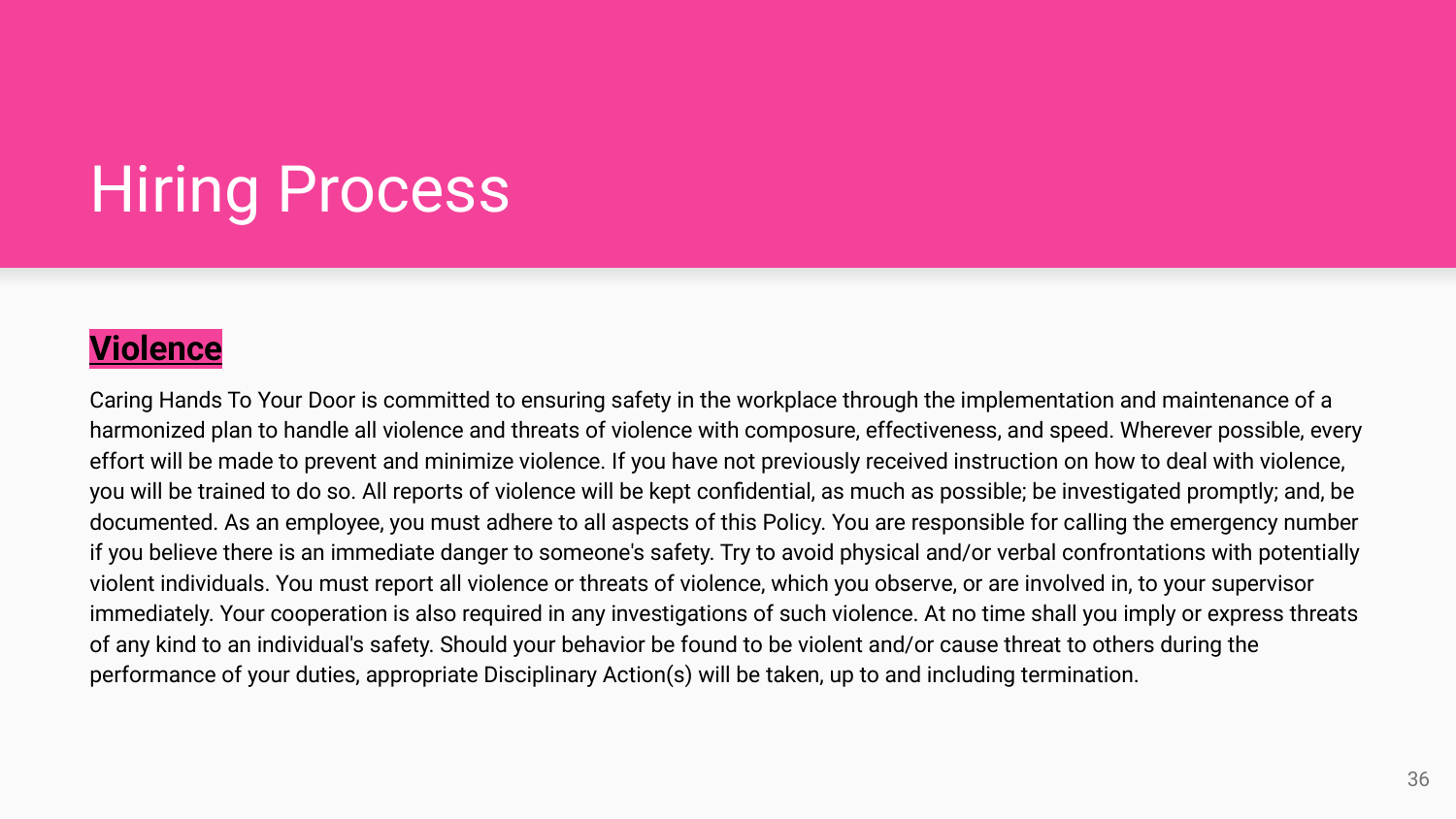

# Hiring Process
Violence
Caring Hands To Your Door is committed to ensuring safety in the workplace through the implementation and maintenance of a harmonized plan to handle all violence and threats of violence with composure, effectiveness, and speed. Wherever possible, every effort will be made to prevent and minimize violence. If you have not previously received instruction on how to deal with violence, you will be trained to do so. All reports of violence will be kept confidential, as much as possible; be investigated promptly; and, be documented. As an employee, you must adhere to all aspects of this Policy. You are responsible for calling the emergency number if you believe there is an immediate danger to someone's safety. Try to avoid physical and/or verbal confrontations with potentially violent individuals. You must report all violence or threats of violence, which you observe, or are involved in, to your supervisor immediately. Your cooperation is also required in any investigations of such violence. At no time shall you imply or express threats of any kind to an individual's safety. Should your behavior be found to be violent and/or cause threat to others during the performance of your duties, appropriate Disciplinary Action(s) will be taken, up to and including termination.

36